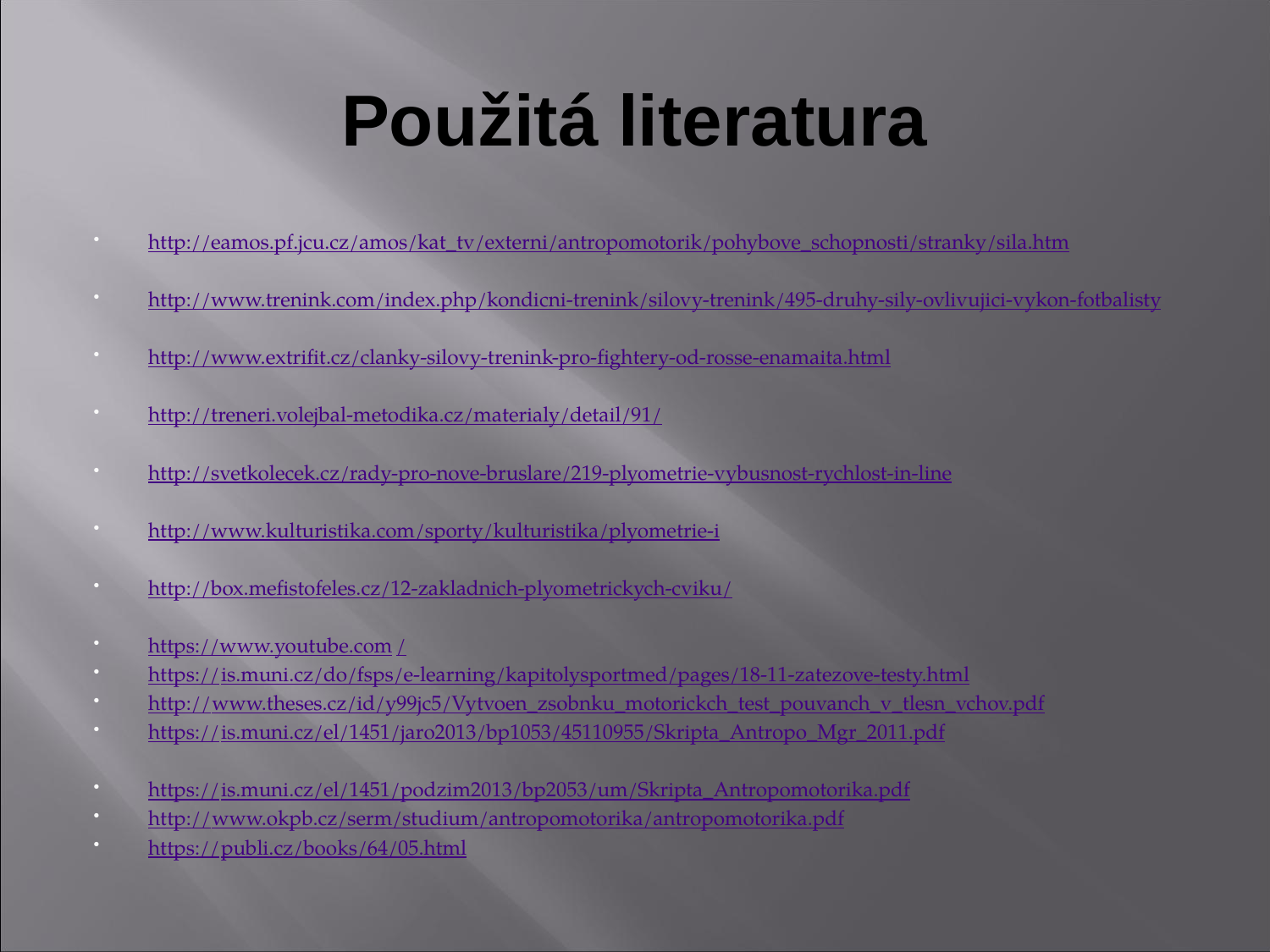

# Použitá literatura
http://eamos.pf.jcu.cz/amos/kat_tv/externi/antropomotorik/pohybove_schopnosti/stranky/sila.htm

http://www.trenink.com/index.php/kondicni-trenink/silovy-trenink/495-druhy-sily-ovlivujici-vykon-fotbalisty

http://www.extrifit.cz/clanky-silovy-trenink-pro-fightery-od-rosse-enamaita.html

http://treneri.volejbal-metodika.cz/materialy/detail/91/

http://svetkolecek.cz/rady-pro-nove-bruslare/219-plyometrie-vybusnost-rychlost-in-line

http://www.kulturistika.com/sporty/kulturistika/plyometrie-i

http://box.mefistofeles.cz/12-zakladnich-plyometrickych-cviku/

https://www.youtube.com/
https://is.muni.cz/do/fsps/e-learning/kapitolysportmed/pages/18-11-zatezove-testy.html
http://www.theses.cz/id/y99jc5/Vytvoen_zsobnku_motorickch_test_pouvanch_v_tlesn_vchov.pdf
https://is.muni.cz/el/1451/jaro2013/bp1053/45110955/Skripta_Antropo_Mgr_2011.pdf

https://is.muni.cz/el/1451/podzim2013/bp2053/um/Skripta_Antropomotorika.pdf
http://www.okpb.cz/serm/studium/antropomotorika/antropomotorika.pdf
https://publi.cz/books/64/05.html